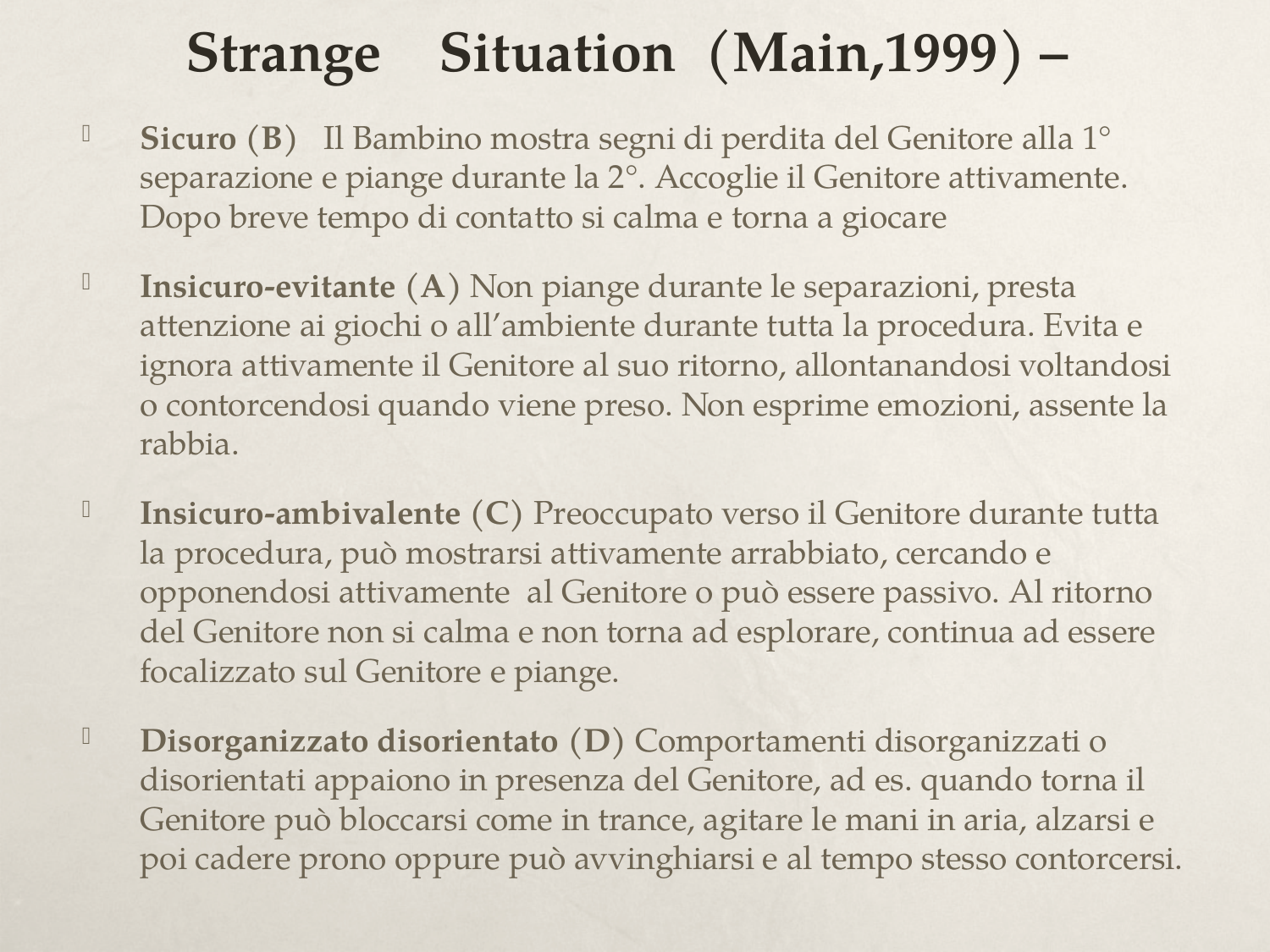

# Strange    Situation  (Main,1999) –
Sicuro (B)   Il Bambino mostra segni di perdita del Genitore alla 1° separazione e piange durante la 2°. Accoglie il Genitore attivamente. Dopo breve tempo di contatto si calma e torna a giocare
Insicuro-evitante (A) Non piange durante le separazioni, presta attenzione ai giochi o all’ambiente durante tutta la procedura. Evita e ignora attivamente il Genitore al suo ritorno, allontanandosi voltandosi o contorcendosi quando viene preso. Non esprime emozioni, assente la rabbia.
Insicuro-ambivalente (C)‏ Preoccupato verso il Genitore durante tutta la procedura, può mostrarsi attivamente arrabbiato, cercando e opponendosi attivamente  al Genitore o può essere passivo. Al ritorno del Genitore non si calma e non torna ad esplorare, continua ad essere focalizzato sul Genitore e piange.
Disorganizzato disorientato (D) Comportamenti disorganizzati o disorientati appaiono in presenza del Genitore, ad es. quando torna il Genitore può bloccarsi come in trance, agitare le mani in aria, alzarsi e poi cadere prono oppure può avvinghiarsi e al tempo stesso contorcersi.